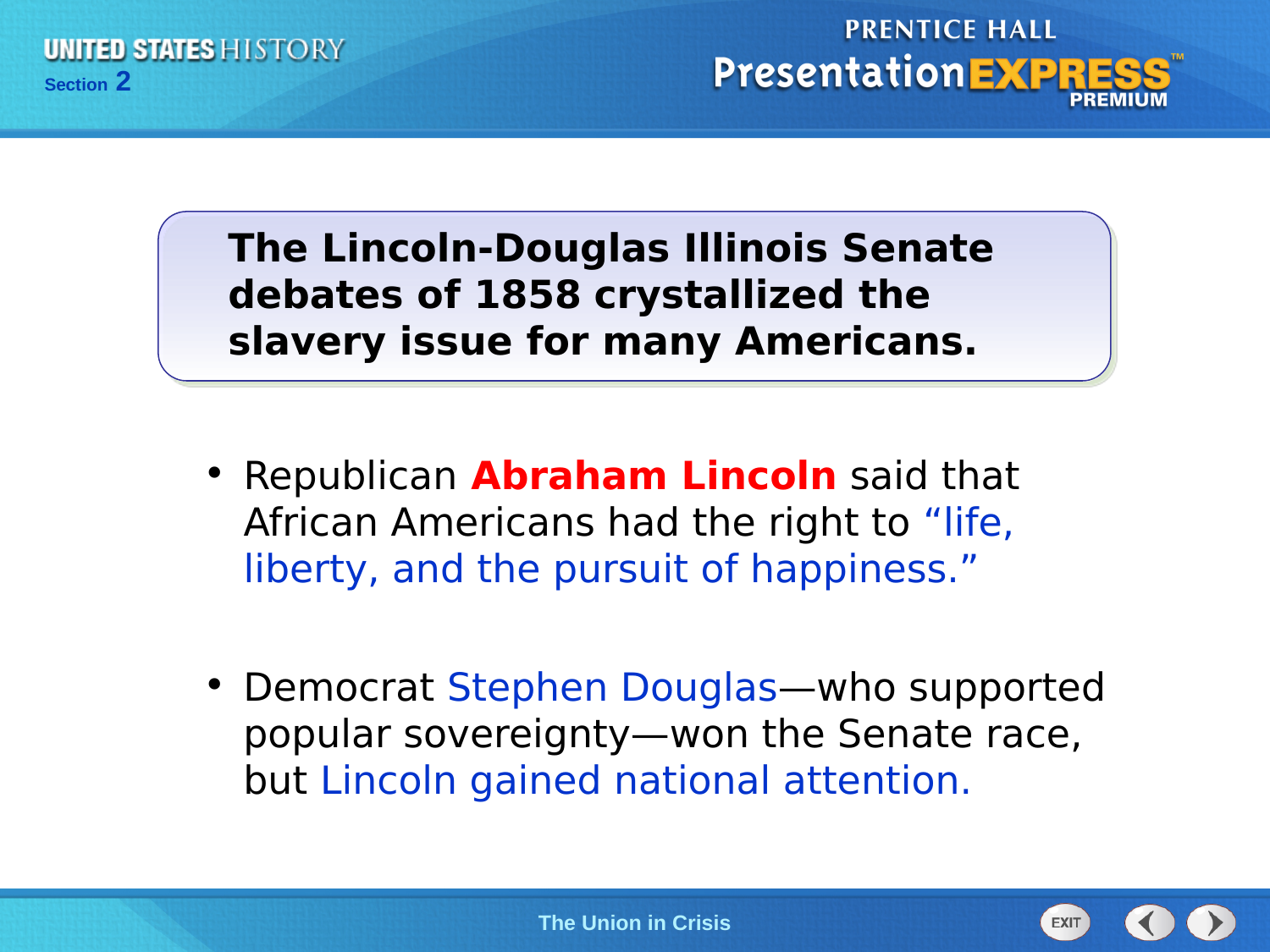

The Lincoln-Douglas Illinois Senate debates of 1858 crystallized the slavery issue for many Americans.
Republican Abraham Lincoln said that African Americans had the right to “life, liberty, and the pursuit of happiness.”
Democrat Stephen Douglas—who supported popular sovereignty—won the Senate race, but Lincoln gained national attention.